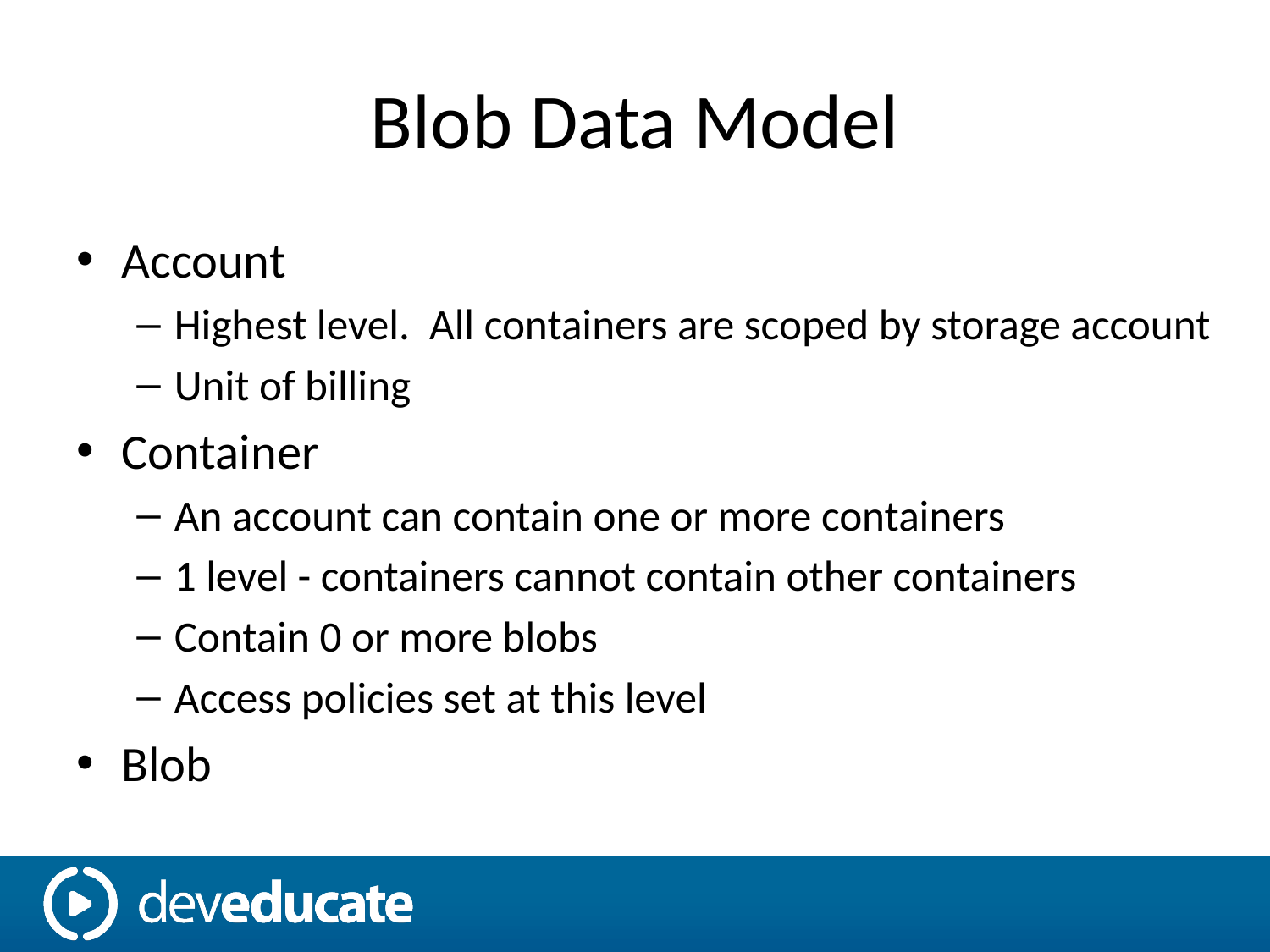

# Blob Data Model
Account
Highest level.  All containers are scoped by storage account
Unit of billing
Container
An account can contain one or more containers
1 level - containers cannot contain other containers
Contain 0 or more blobs
Access policies set at this level
Blob